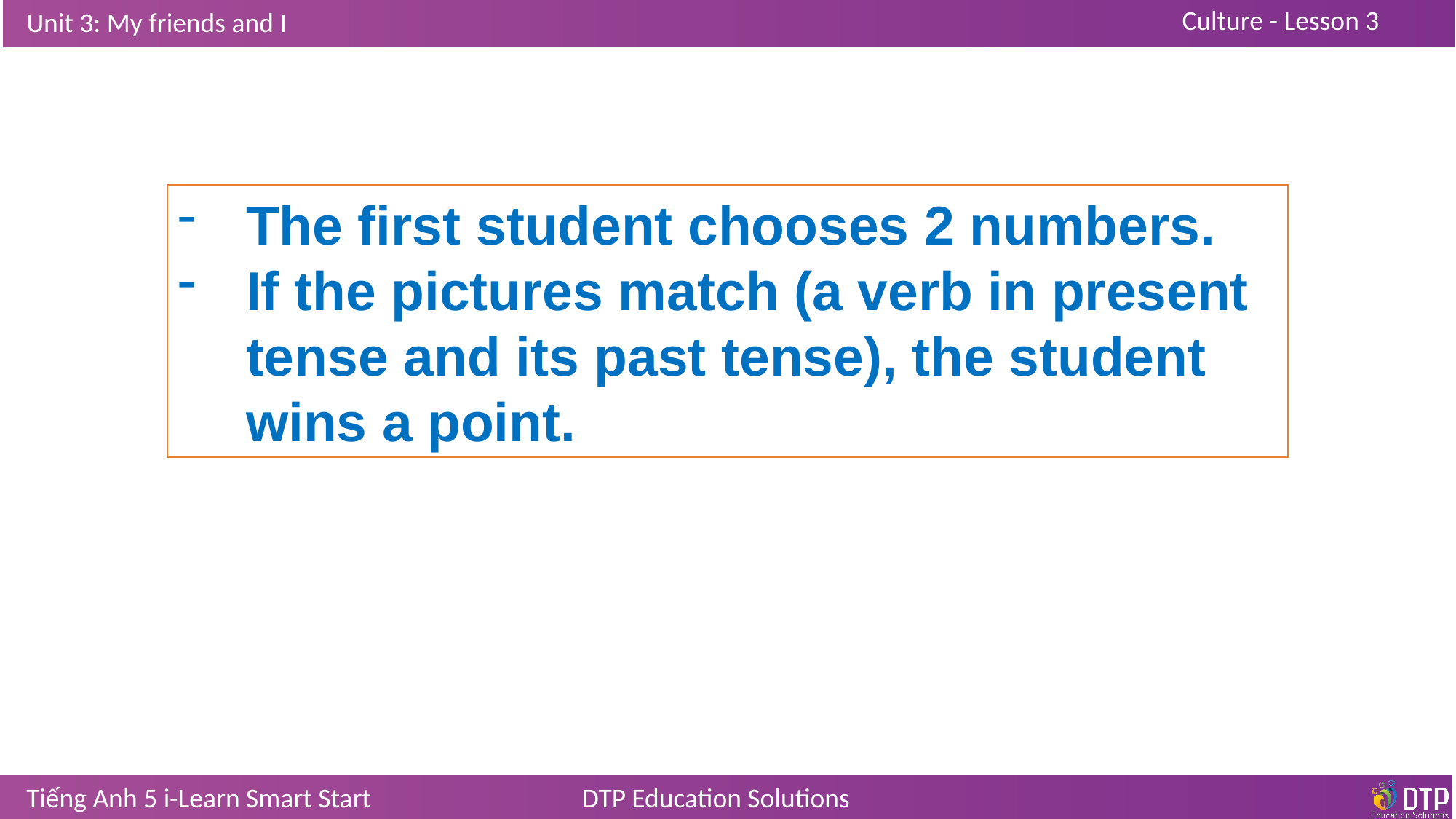

The first student chooses 2 numbers.
If the pictures match (a verb in present tense and its past tense), the student wins a point.